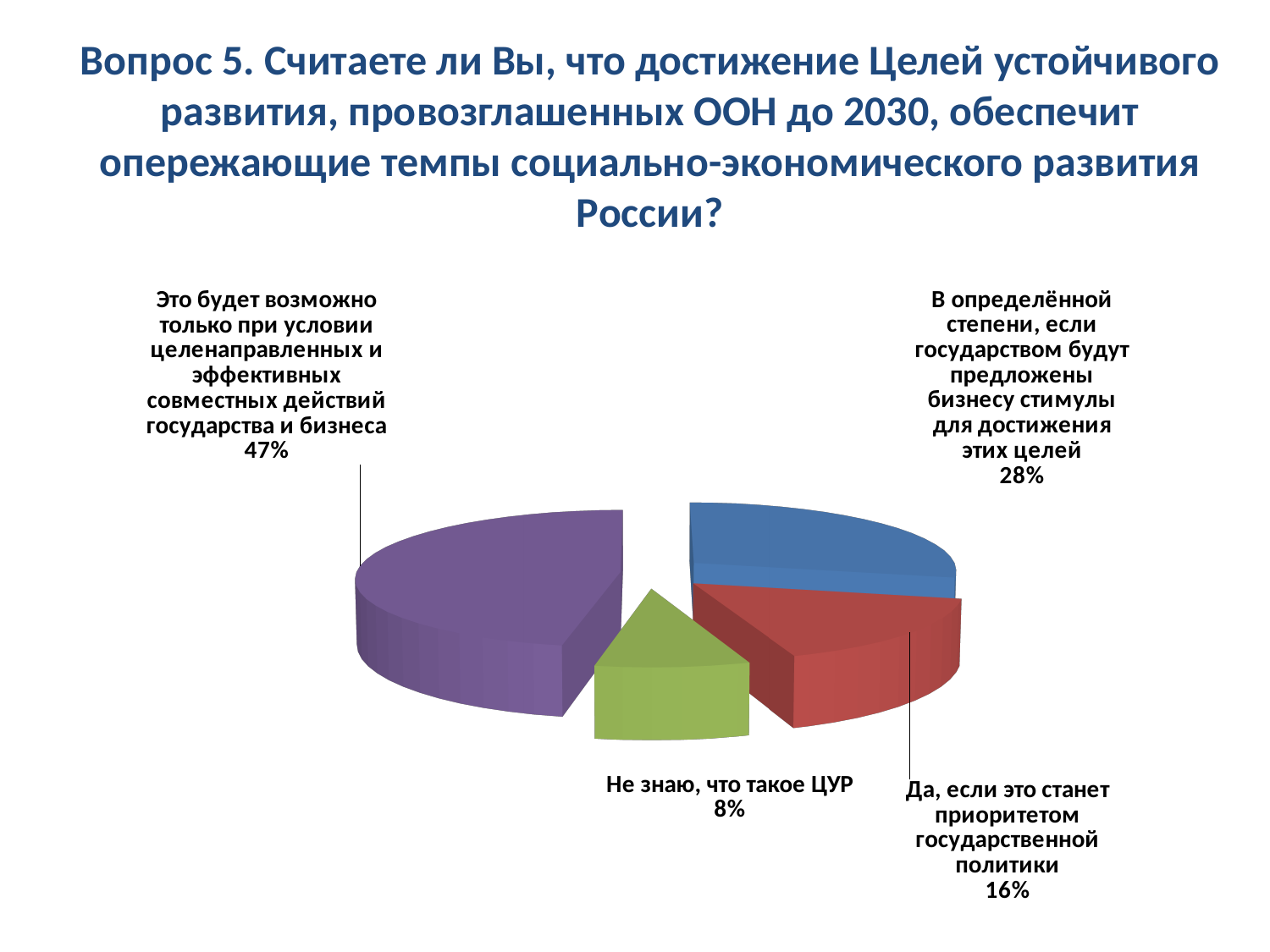

Вопрос 5. Считаете ли Вы, что достижение Целей устойчивого развития, провозглашенных ООН до 2030, обеспечит опережающие темпы социально-экономического развития России?

[unsupported chart]